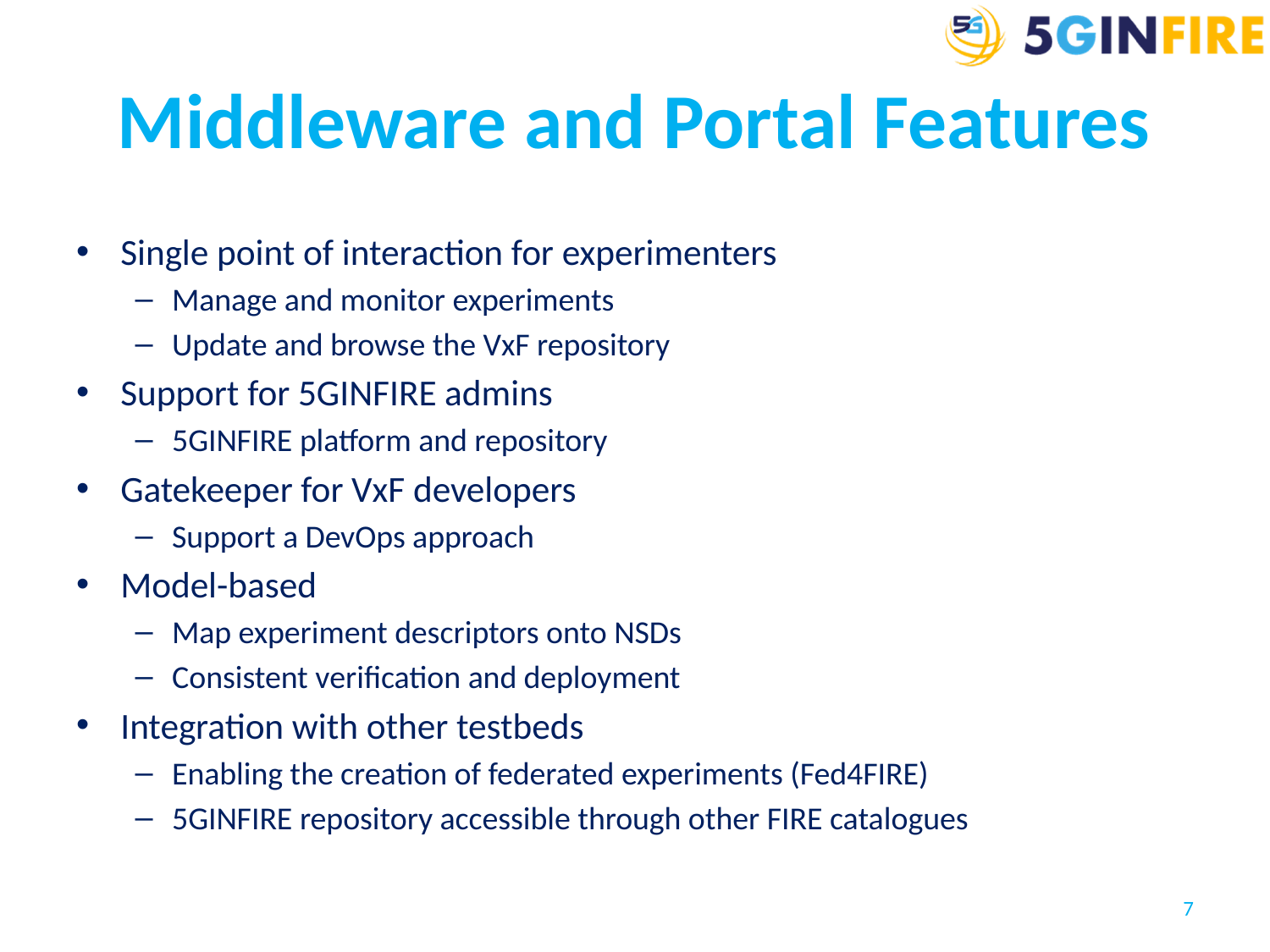

# Middleware and Portal Features
Single point of interaction for experimenters
Manage and monitor experiments
Update and browse the VxF repository
Support for 5GINFIRE admins
5GINFIRE platform and repository
Gatekeeper for VxF developers
Support a DevOps approach
Model-based
Map experiment descriptors onto NSDs
Consistent verification and deployment
Integration with other testbeds
Enabling the creation of federated experiments (Fed4FIRE)
5GINFIRE repository accessible through other FIRE catalogues

7